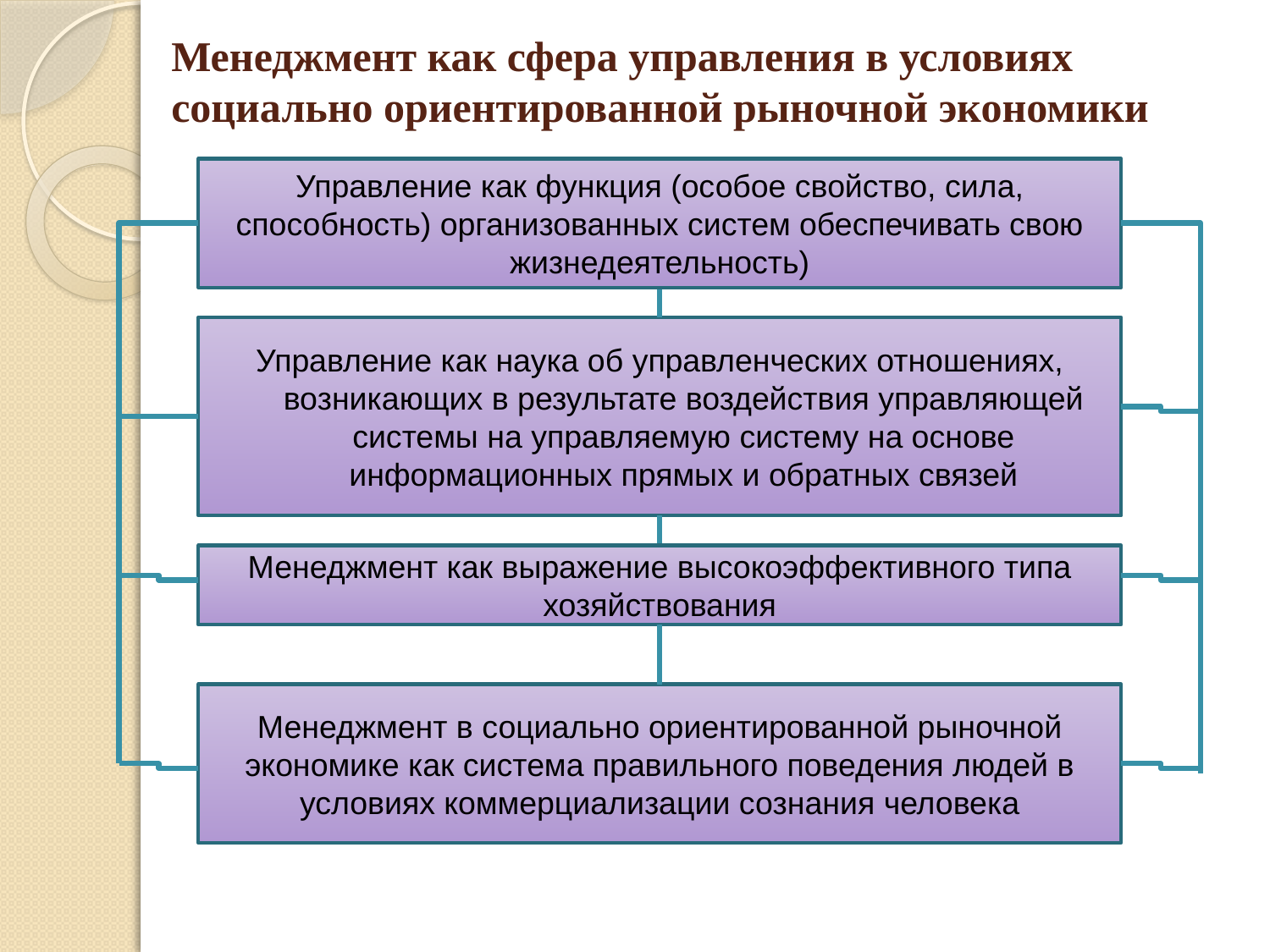

# Менеджмент как сфера управления в условиях социально ориентированной рыночной экономики
Управление как функция (особое свойство, сила, способность) организованных систем обеспечивать свою жизнедеятельность)

Управление как наука об управленческих отношениях, возникающих в результате воздействия управляющей системы на управляемую систему на основе информационных прямых и обратных связей
Менеджмент как выражение высокоэффективного типа хозяйствования
Менеджмент в социально ориентированной рыночной экономике как система правильного поведения людей в условиях коммерциализации сознания человека